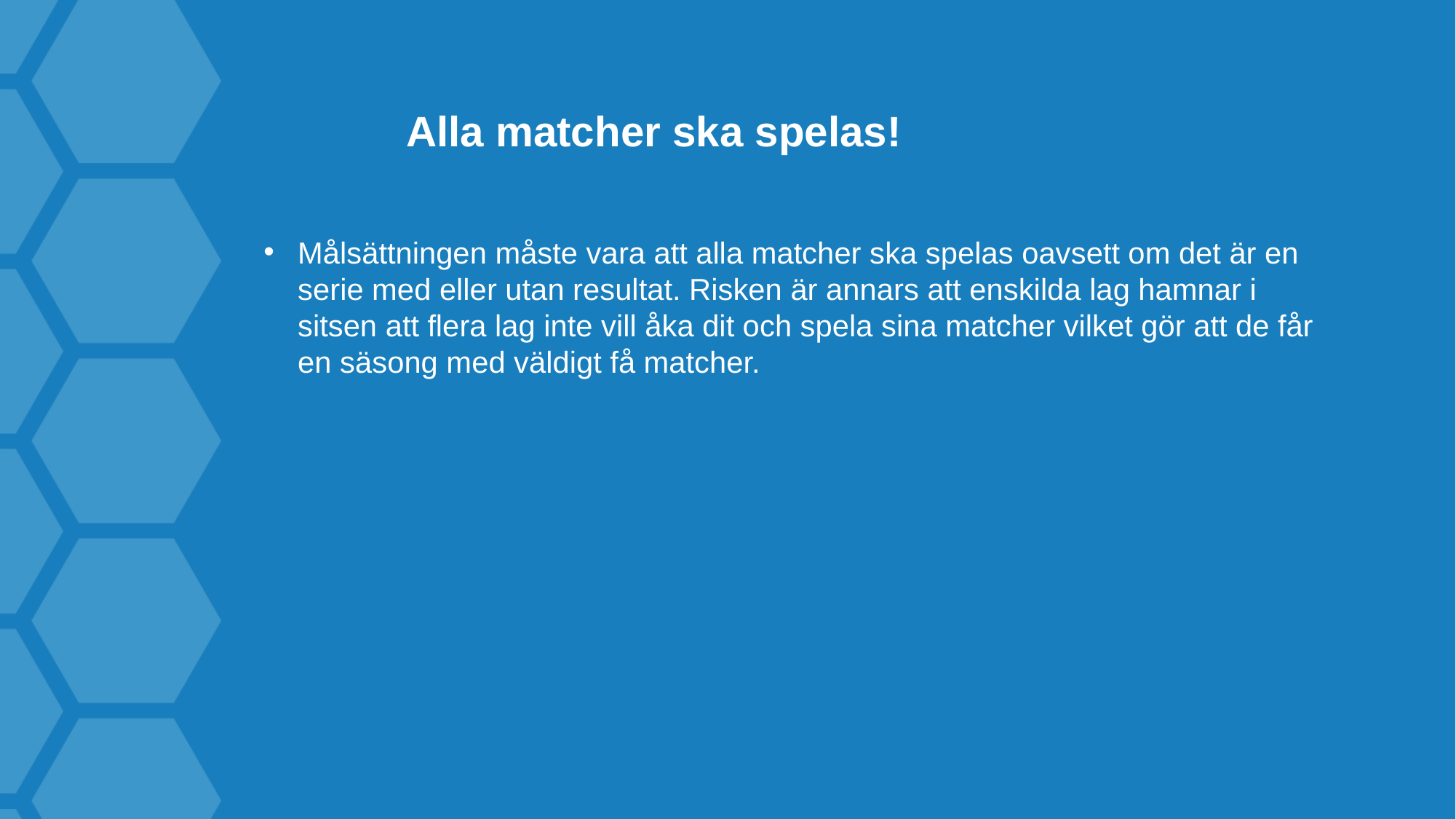

# Alla matcher ska spelas!
Målsättningen måste vara att alla matcher ska spelas oavsett om det är en serie med eller utan resultat. Risken är annars att enskilda lag hamnar i sitsen att flera lag inte vill åka dit och spela sina matcher vilket gör att de får en säsong med väldigt få matcher.